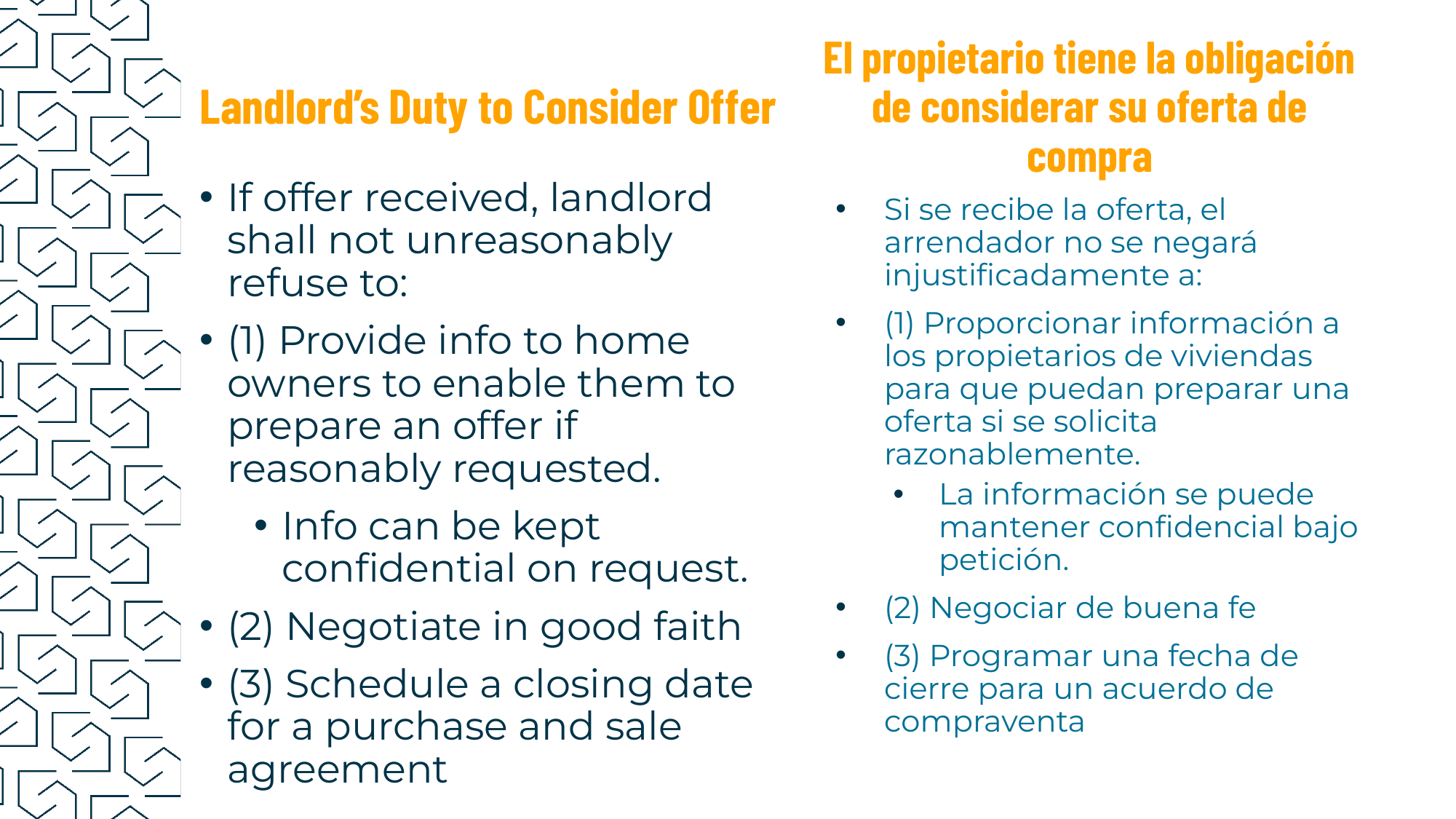

El propietario tiene la obligación de considerar su oferta de compra
# Landlord’s Duty to Consider Offer

If offer received, landlord shall not unreasonably refuse to:
(1) Provide info to home owners to enable them to prepare an offer if reasonably requested.
Info can be kept confidential on request.
(2) Negotiate in good faith
(3) Schedule a closing date for a purchase and sale agreement

Si se recibe la oferta, el arrendador no se negará injustificadamente a:
(1) Proporcionar información a los propietarios de viviendas para que puedan preparar una oferta si se solicita razonablemente.
La información se puede mantener confidencial bajo petición.
(2) Negociar de buena fe
(3) Programar una fecha de cierre para un acuerdo de compraventa